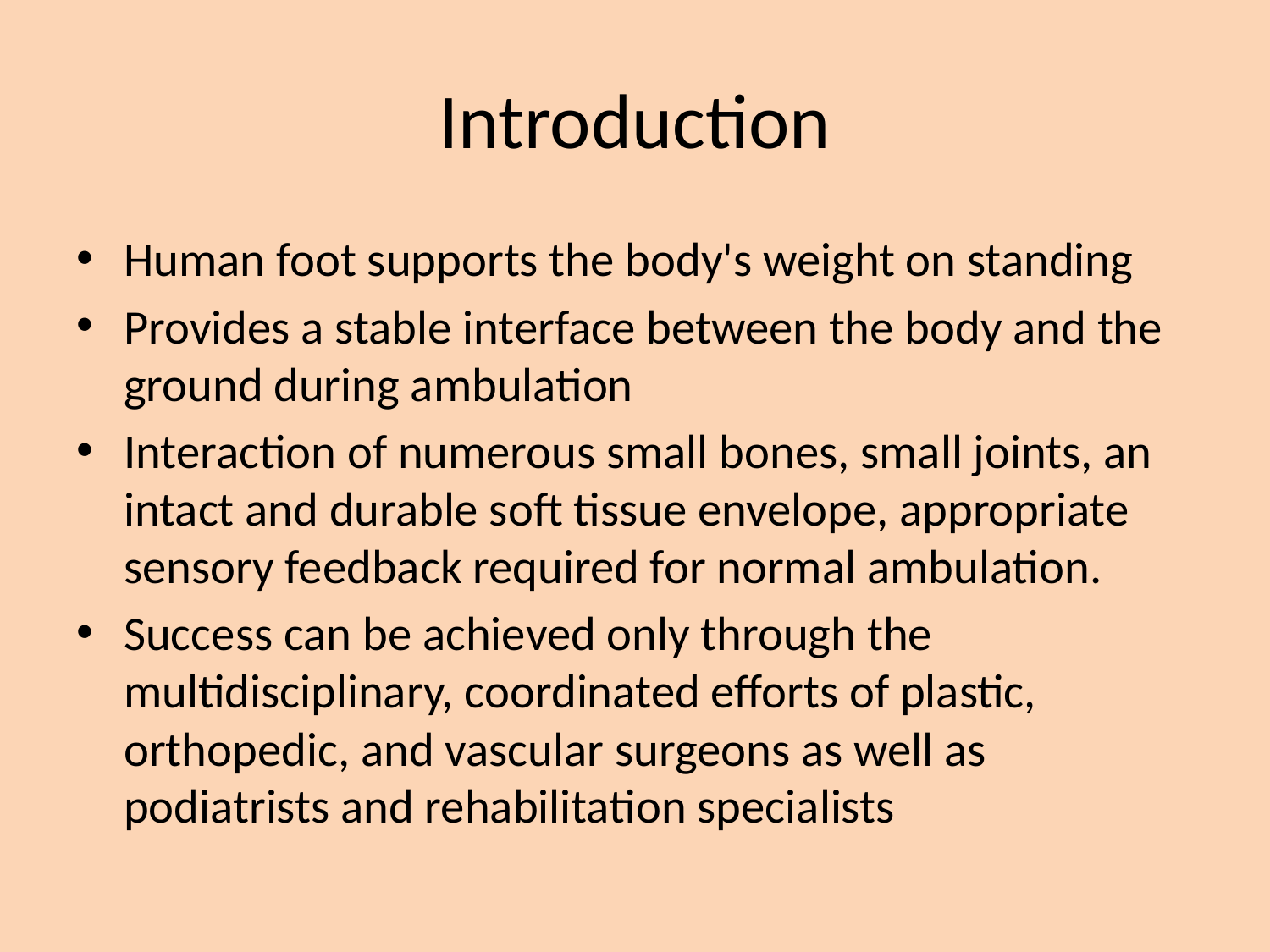

# Introduction
Human foot supports the body's weight on standing
Provides a stable interface between the body and the ground during ambulation
Interaction of numerous small bones, small joints, an intact and durable soft tissue envelope, appropriate sensory feedback required for normal ambulation.
Success can be achieved only through the multidisciplinary, coordinated efforts of plastic, orthopedic, and vascular surgeons as well as podiatrists and rehabilitation specialists